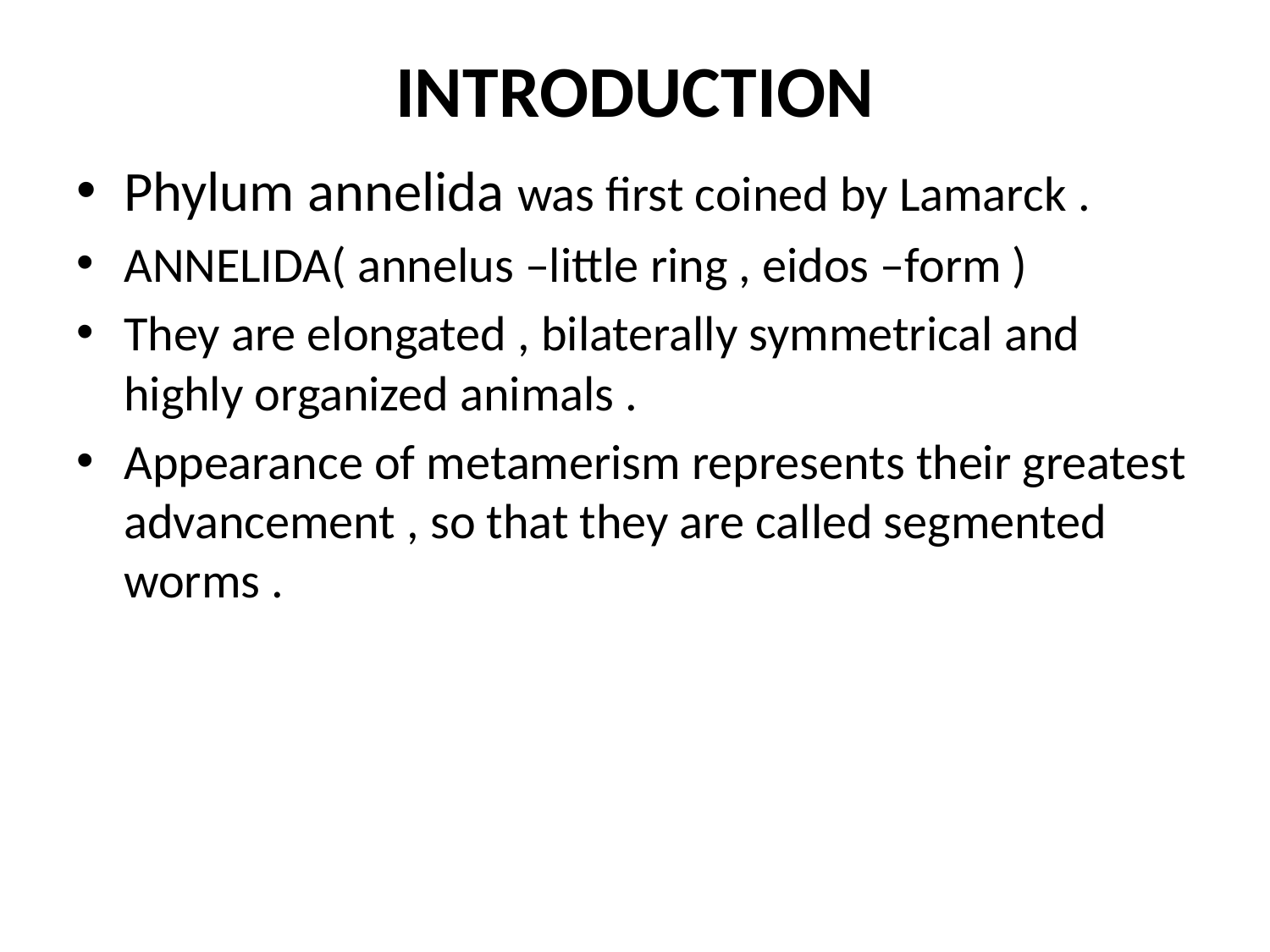

# INTRODUCTION
Phylum annelida was first coined by Lamarck .
ANNELIDA( annelus –little ring , eidos –form )
They are elongated , bilaterally symmetrical and highly organized animals .
Appearance of metamerism represents their greatest advancement , so that they are called segmented worms .